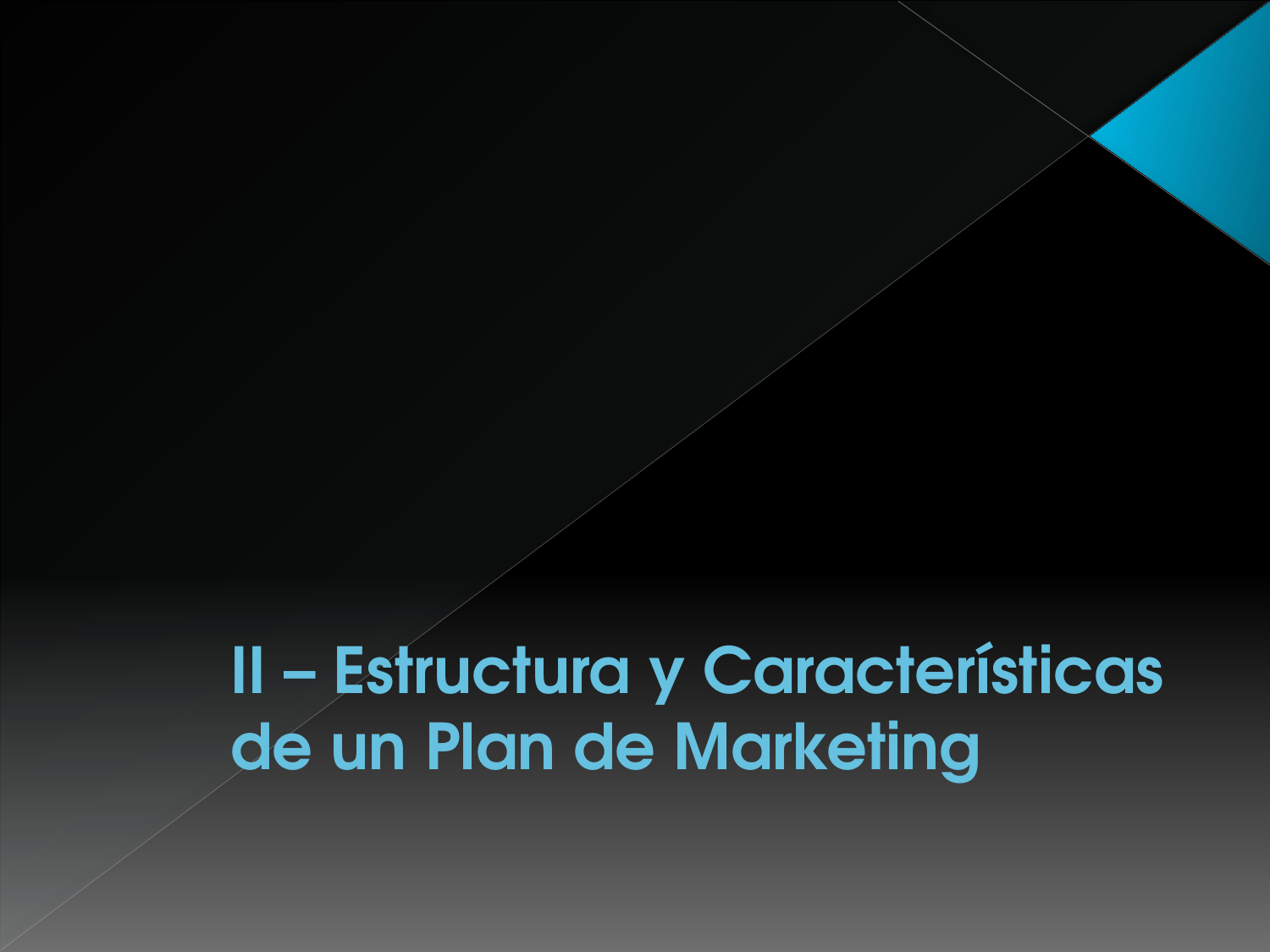

# II – Estructura y Características de un Plan de Marketing